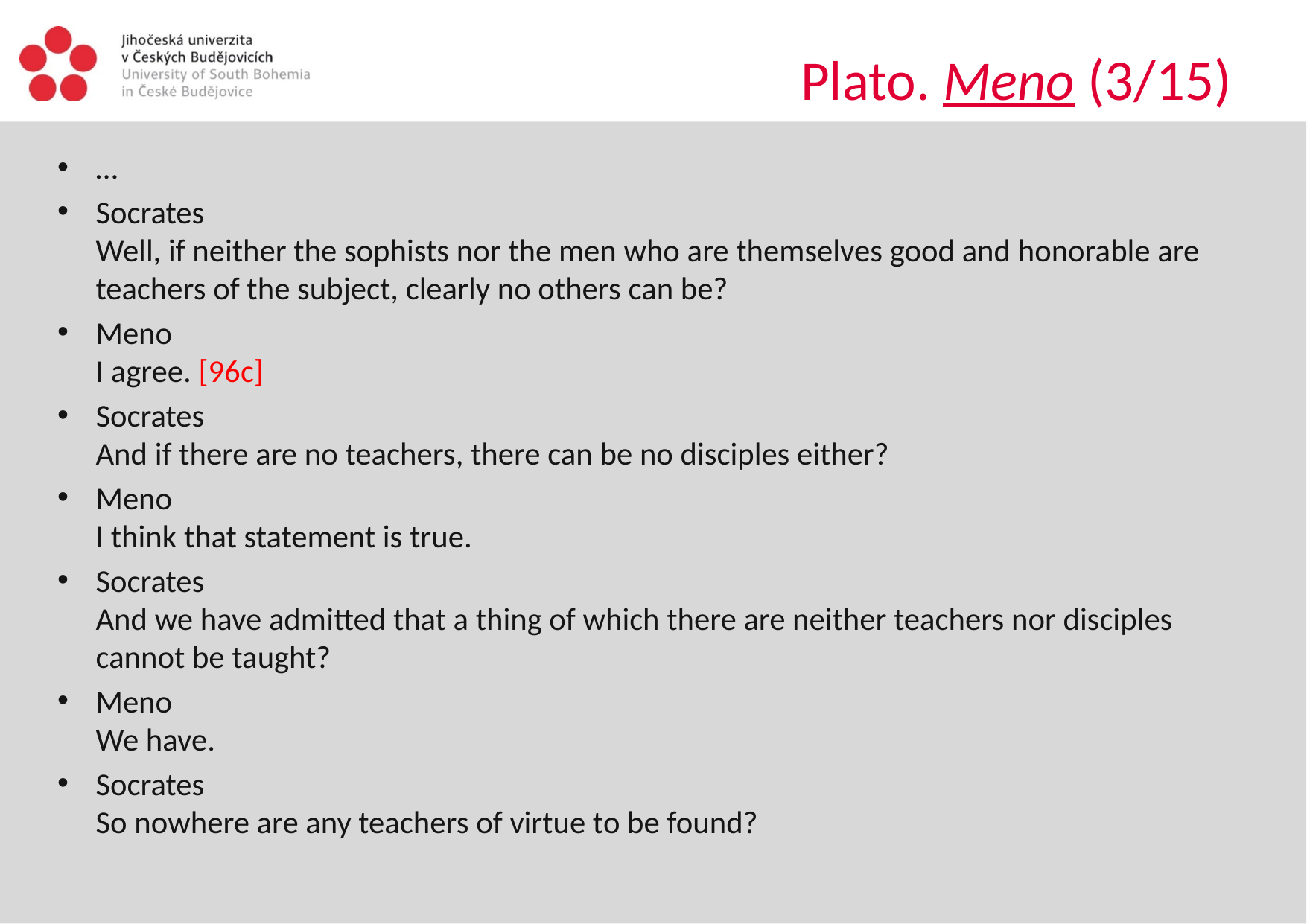

# Plato. Meno (3/15)
…
Socrates
Well, if neither the sophists nor the men who are themselves good and honorable are teachers of the subject, clearly no others can be?
Meno
I agree. [96c]
Socrates
And if there are no teachers, there can be no disciples either?
Meno
I think that statement is true.
Socrates
And we have admitted that a thing of which there are neither teachers nor disciples cannot be taught?
Meno
We have.
Socrates
So nowhere are any teachers of virtue to be found?